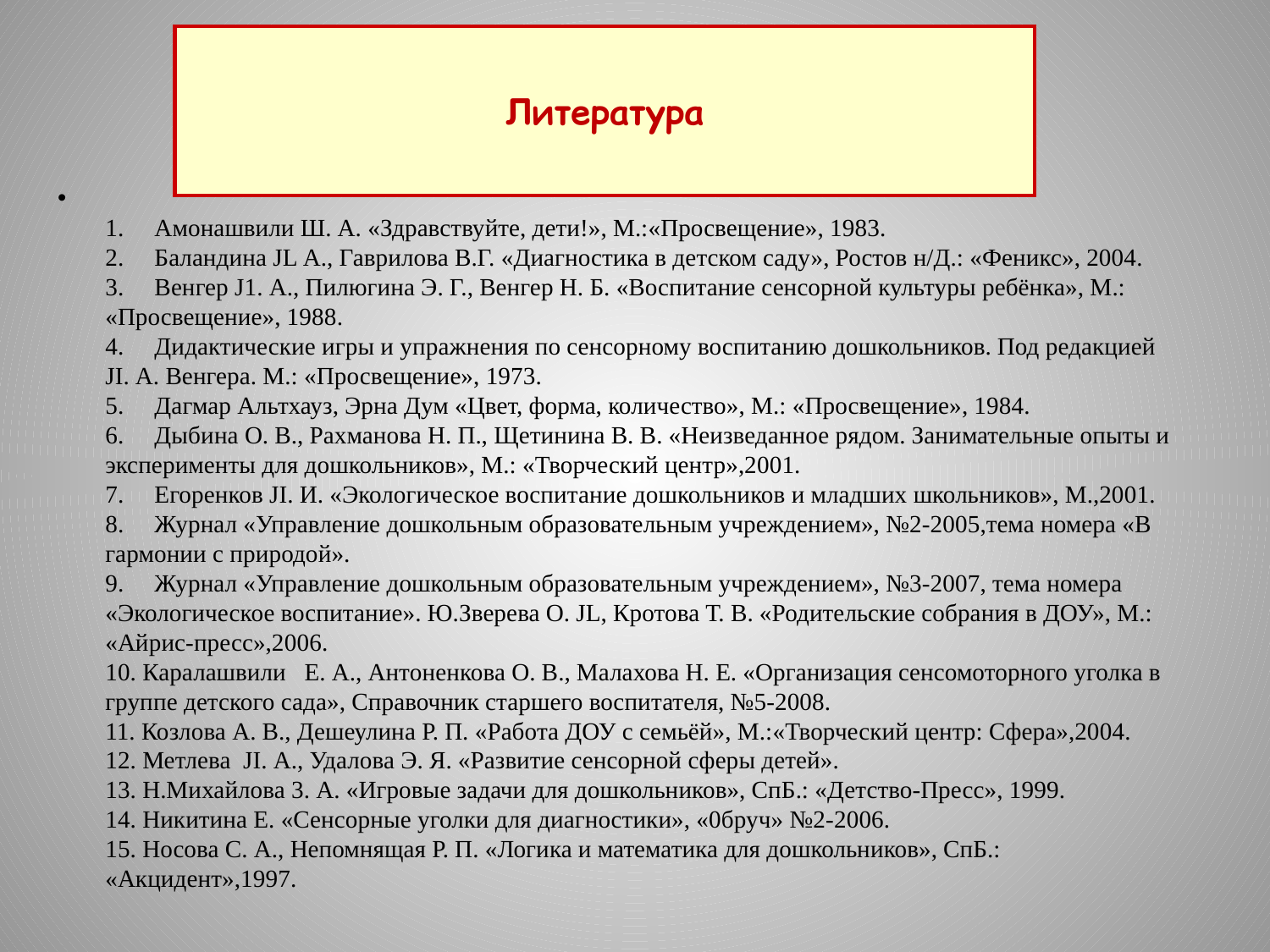

Литература
# Литература.
1.     Амонашвили Ш. А. «Здравствуйте, дети!», М.:«Просвещение», 1983.
2.     Баландина JL А., Гаврилова В.Г. «Диагностика в детском саду», Ростов н/Д.: «Феникс», 2004.
3.     Венгер J1. А., Пилюгина Э. Г., Венгер Н. Б. «Воспитание сенсорной культуры ребёнка», М.: «Просвещение», 1988.
4.     Дидактические игры и упражнения по сенсорному воспитанию дошкольников. Под редакцией JI. А. Венгера. М.: «Просвещение», 1973.
5.     Дагмар Альтхауз, Эрна Дум «Цвет, форма, количество», М.: «Просвещение», 1984.
6.     Дыбина О. В., Рахманова Н. П., Щетинина В. В. «Неизведанное рядом. Занимательные опыты и эксперименты для дошкольников», М.: «Творческий центр»,2001.
7.     Егоренков JI. И. «Экологическое воспитание дошкольников и младших школьников», М.,2001.
8.     Журнал «Управление дошкольным образовательным учреждением», №2-2005,тема номера «В гармонии с природой».
9.     Журнал «Управление дошкольным образовательным учреждением», №3-2007, тема номера «Экологическое воспитание». Ю.Зверева О. JL, Кротова Т. В. «Родительские собрания в ДОУ», М.: «Айрис-пресс»,2006.
10. Каралашвили   Е. А., Антоненкова О. В., Малахова Н. Е. «Организация сенсомоторного уголка в группе детского сада», Справочник старшего воспитателя, №5-2008.
11. Козлова А. В., Дешеулина Р. П. «Работа ДОУ с семьёй», М.:«Творческий центр: Сфера»,2004.
12. Метлева  JI. А., Удалова Э. Я. «Развитие сенсорной сферы детей».
13. Н.Михайлова 3. А. «Игровые задачи для дошкольников», СпБ.: «Детство-Пресс», 1999.
14. Никитина Е. «Сенсорные уголки для диагностики», «0бруч» №2-2006.
15. Носова С. А., Непомнящая Р. П. «Логика и математика для дошкольников», СпБ.: «Акцидент»,1997.